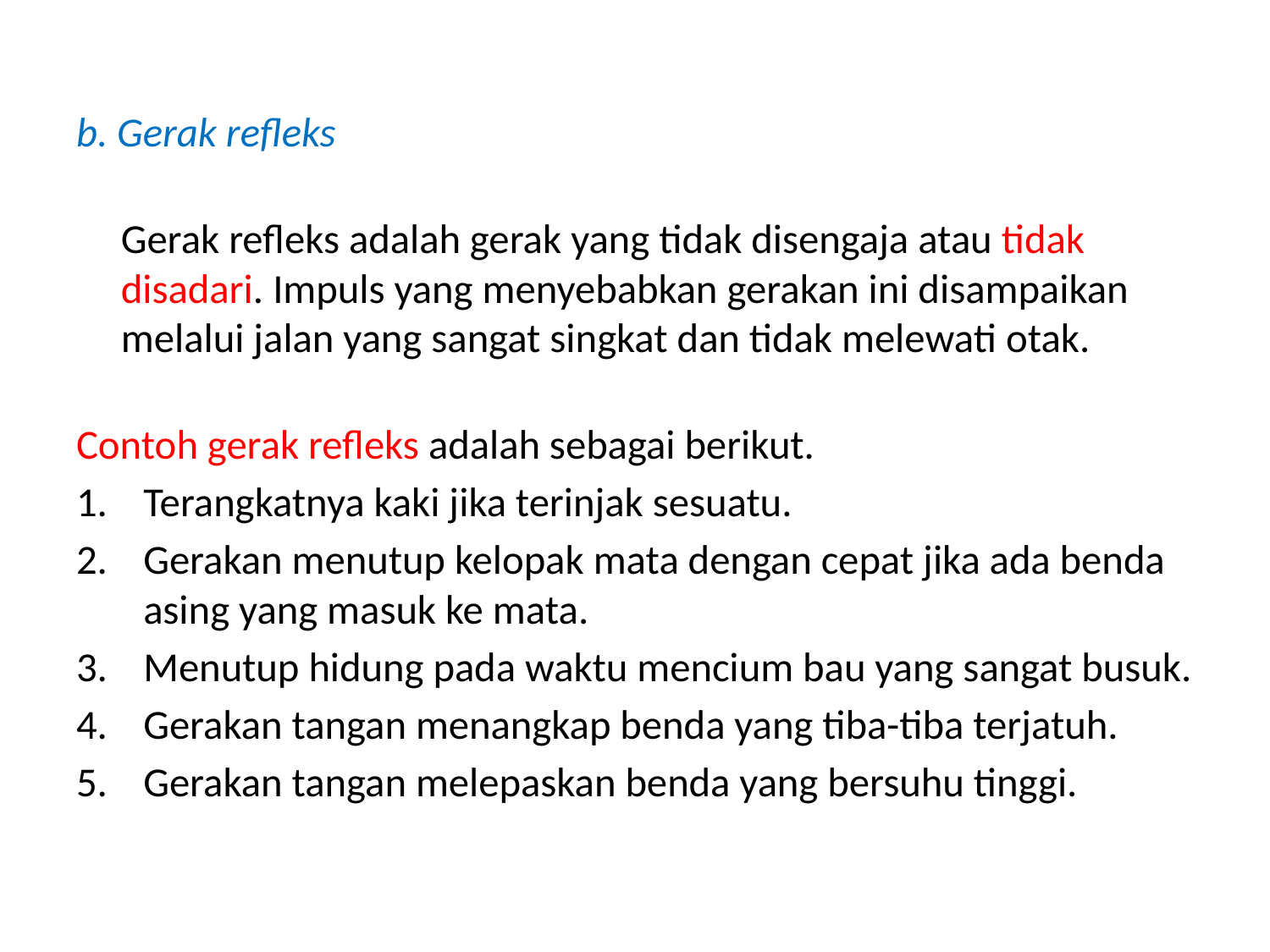

#
b. Gerak refleks
Gerak refleks adalah gerak yang tidak disengaja atau tidak disadari. Impuls yang menyebabkan gerakan ini disampaikan melalui jalan yang sangat singkat dan tidak melewati otak.
Contoh gerak refleks adalah sebagai berikut.
Terangkatnya kaki jika terinjak sesuatu.
Gerakan menutup kelopak mata dengan cepat jika ada benda asing yang masuk ke mata.
Menutup hidung pada waktu mencium bau yang sangat busuk.
Gerakan tangan menangkap benda yang tiba-tiba terjatuh.
Gerakan tangan melepaskan benda yang bersuhu tinggi.